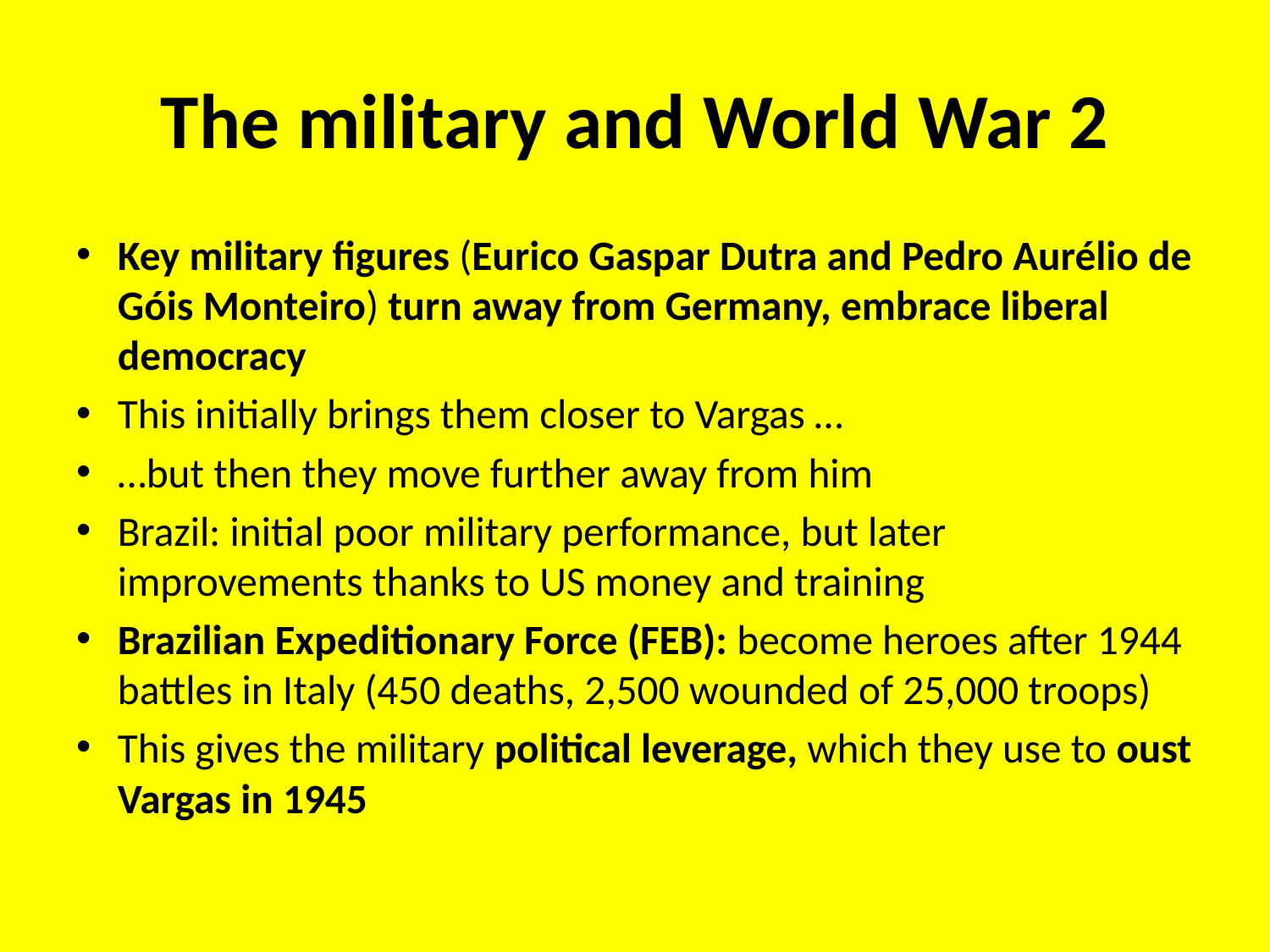

# The military and World War 2
Key military figures (Eurico Gaspar Dutra and Pedro Aurélio de Góis Monteiro) turn away from Germany, embrace liberal democracy
This initially brings them closer to Vargas …
…but then they move further away from him
Brazil: initial poor military performance, but later improvements thanks to US money and training
Brazilian Expeditionary Force (FEB): become heroes after 1944 battles in Italy (450 deaths, 2,500 wounded of 25,000 troops)
This gives the military political leverage, which they use to oust Vargas in 1945